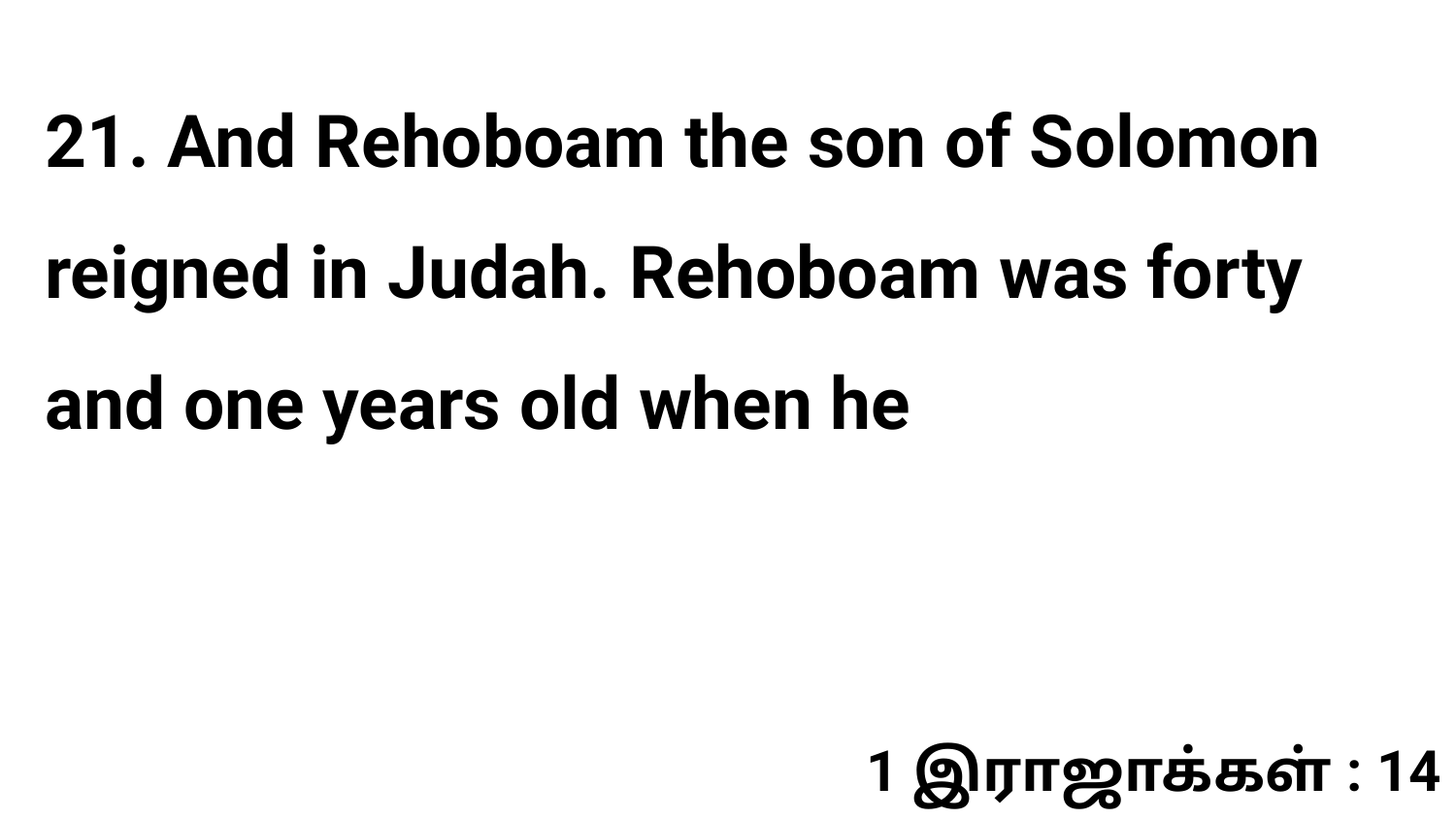

21. And Rehoboam the son of Solomon reigned in Judah. Rehoboam was forty and one years old when he
1 இராஜாக்கள் : 14